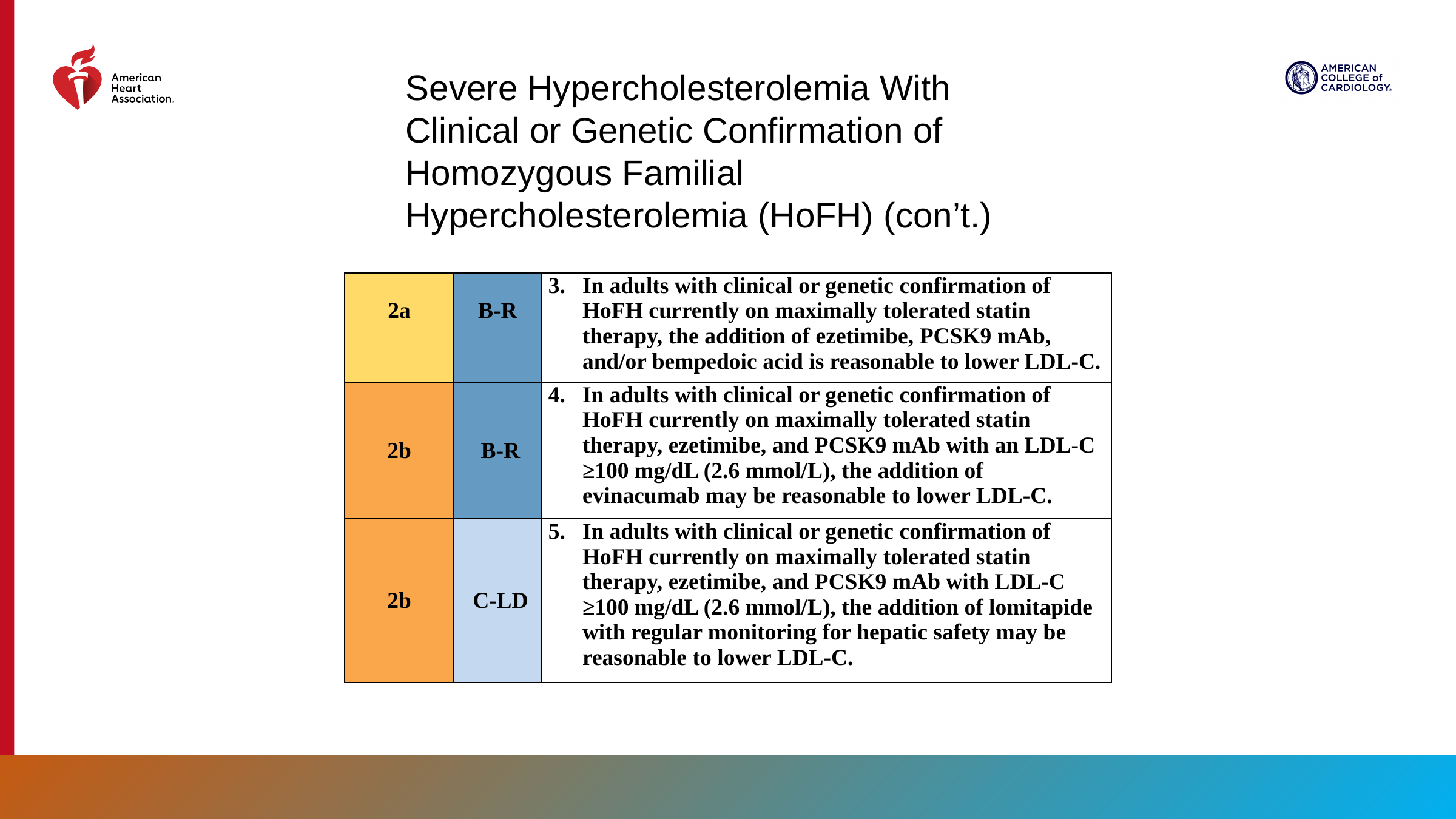

Severe Hypercholesterolemia With Clinical or Genetic Confirmation of Homozygous Familial Hypercholesterolemia (HoFH) (con’t.)
| 2a | B-R | In adults with clinical or genetic confirmation of HoFH currently on maximally tolerated statin therapy, the addition of ezetimibe, PCSK9 mAb, and/or bempedoic acid is reasonable to lower LDL-C. |
| --- | --- | --- |
| 2b | B-R | In adults with clinical or genetic confirmation of HoFH currently on maximally tolerated statin therapy, ezetimibe, and PCSK9 mAb with an LDL-C ≥100 mg/dL (2.6 mmol/L), the addition of evinacumab may be reasonable to lower LDL-C. |
| 2b | C-LD | In adults with clinical or genetic confirmation of HoFH currently on maximally tolerated statin therapy, ezetimibe, and PCSK9 mAb with LDL-C ≥100 mg/dL (2.6 mmol/L), the addition of lomitapide with regular monitoring for hepatic safety may be reasonable to lower LDL-C. |